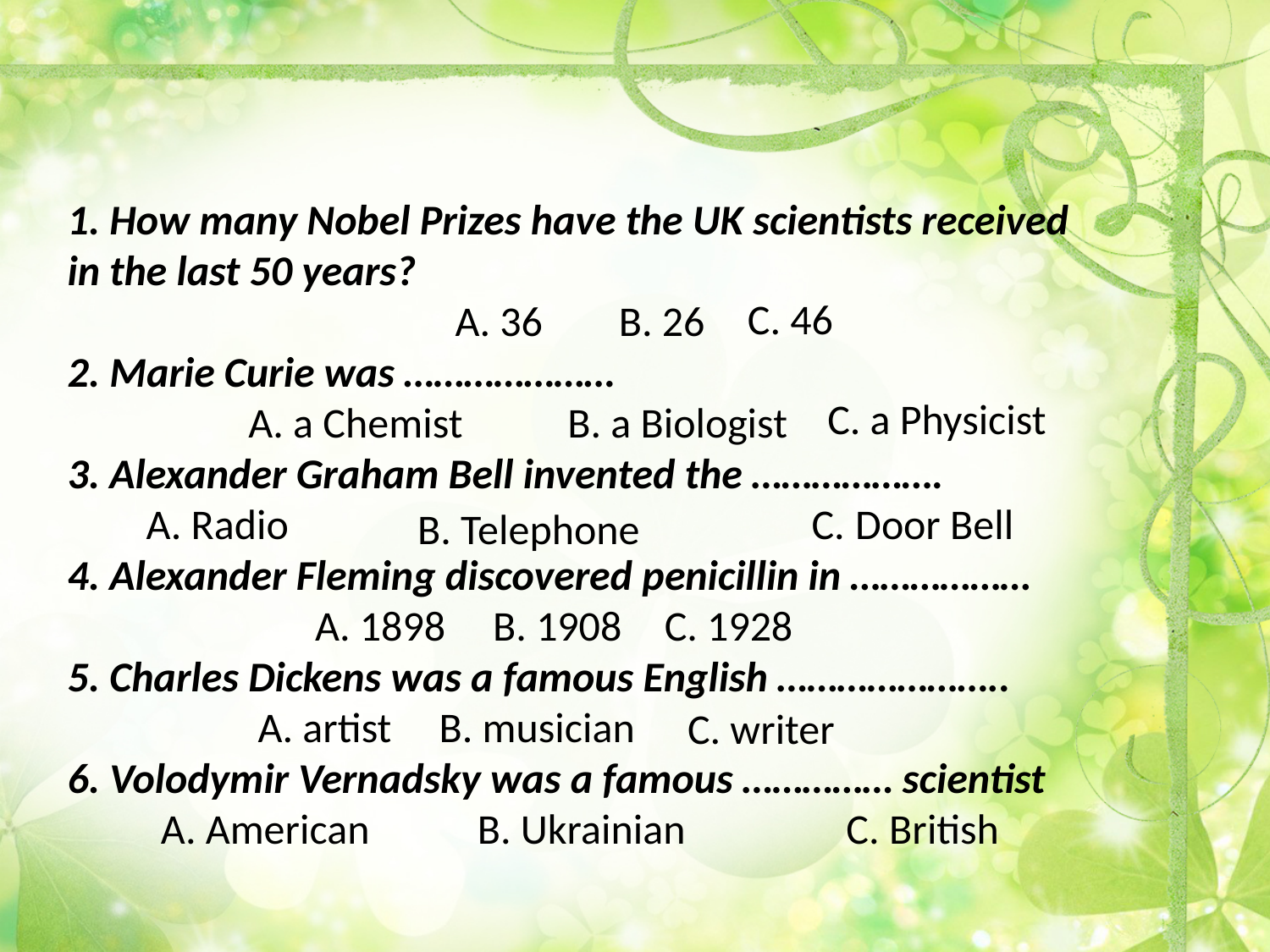

1. How many Nobel Prizes have the UK scientists received in the last 50 years?
A. 36        B. 26
2. Marie Curie was …………………
                   A. a Chemist           B. a Biologist
3. Alexander Graham Bell invented the ……………….
A. Radio                                                       C. Door Bell
4. Alexander Fleming discovered penicillin in ………………
                          A. 1898     B. 1908
5. Charles Dickens was a famous English …………………..
                    A. artist     B. musician
6. Volodymir Vernadsky was a famous …………… scientist
A. American                                                  C. British
C. 46
C. a Physicist
B. Telephone
C. 1928
C. writer
B. Ukrainian